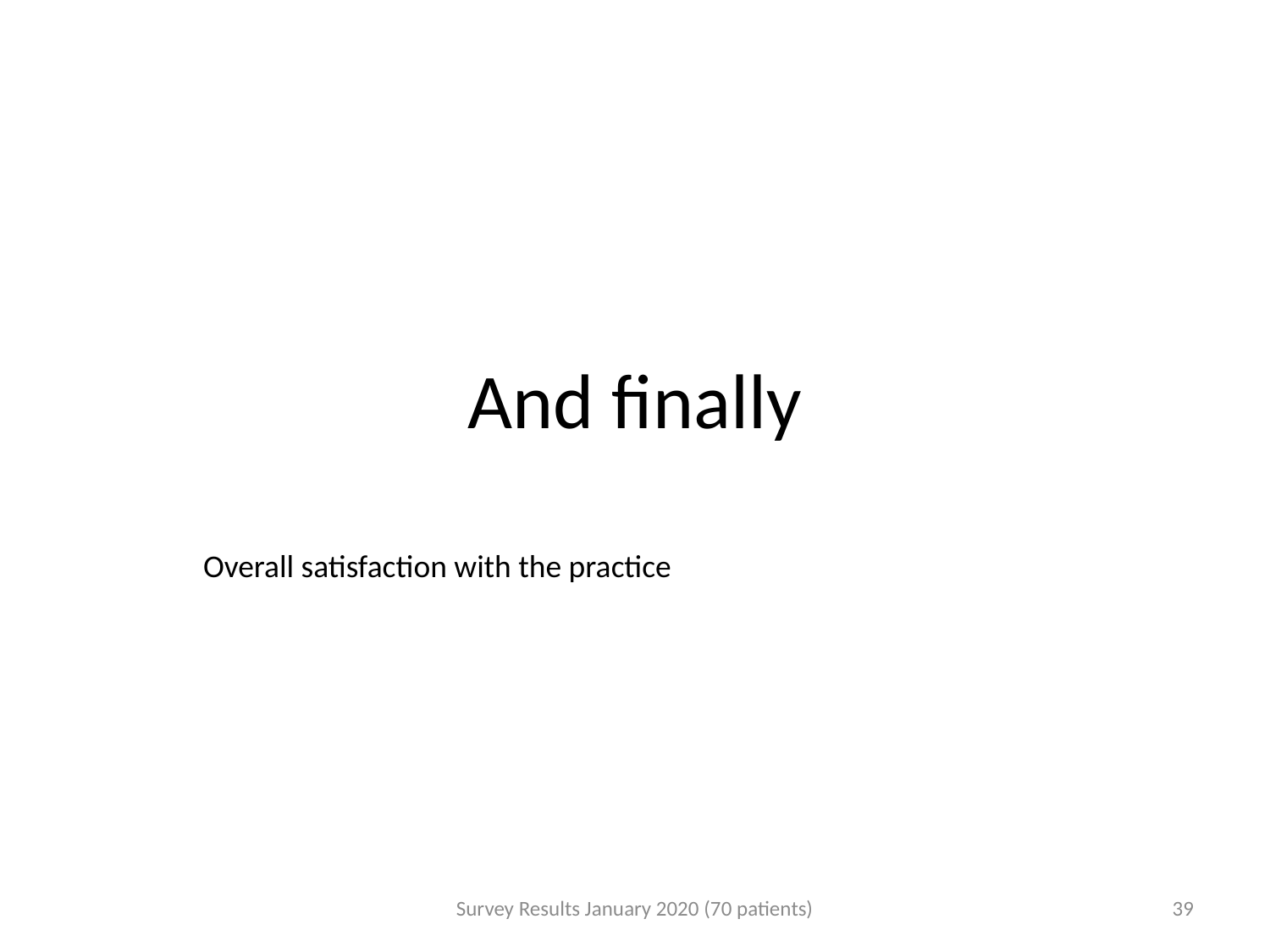

# And finally
Overall satisfaction with the practice
Survey Results January 2020 (70 patients)
39